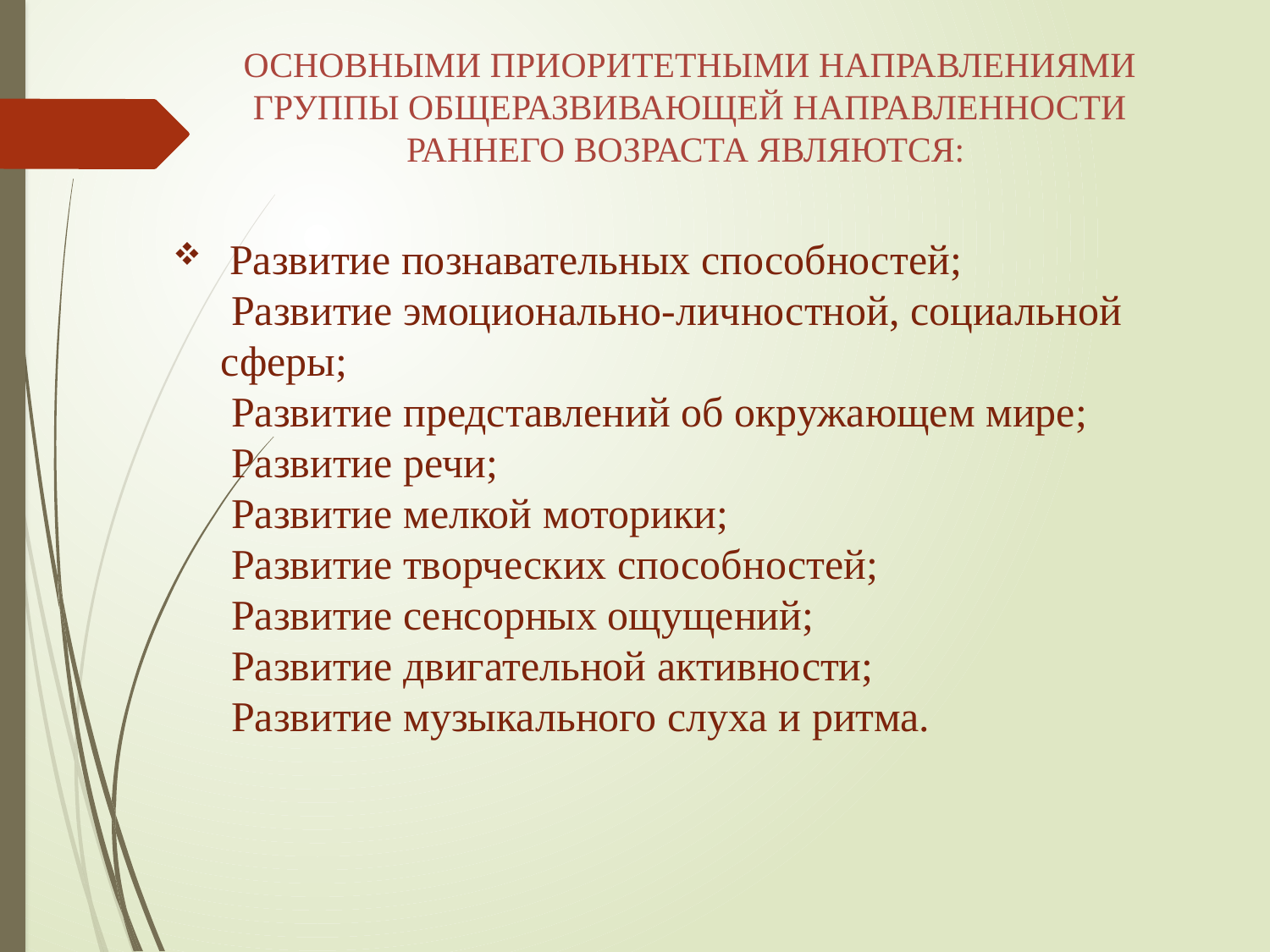

Основными приоритетными направлениями группы общеразвивающей направленности раннего возраста являются:
# Развитие познавательных способностей;  Развитие эмоционально-личностной, социальной   сферы;  Развитие представлений об окружающем мире;  Развитие речи;  Развитие мелкой моторики;  Развитие творческих способностей;  Развитие сенсорных ощущений;  Развитие двигательной активности;  Развитие музыкального слуха и ритма.